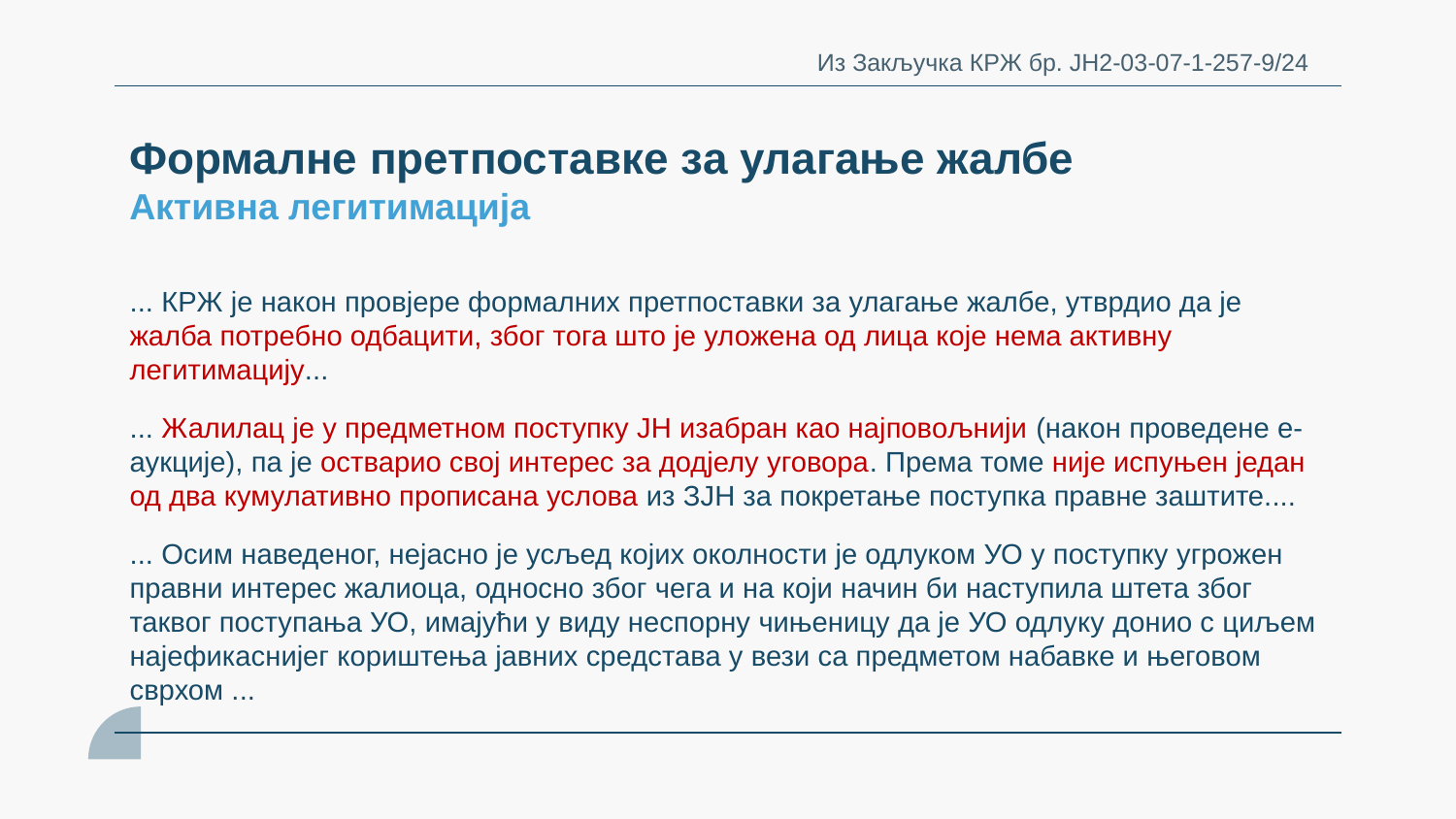

Из Закључка КРЖ бр. ЈН2-03-07-1-257-9/24
Формалне претпоставке за улагање жалбе
Активна легитимација
# ... КРЖ је након провјере формалних претпоставки за улагање жалбе, утврдио да је жалба потребно одбацити, због тога што је уложена од лица које нема активну легитимацију... ... Жалилац је у предметном поступку ЈН изабран као најповољнији (након проведене е-аукције), па је остварио свој интерес за додјелу уговора. Према томе није испуњен један од два кумулативно прописана услова из ЗЈН за покретање поступка правне заштите.... ... Осим наведеног, нејасно је усљед којих околности је одлуком УО у поступку угрожен правни интерес жалиоца, односно због чега и на који начин би наступила штета због таквог поступања УО, имајући у виду неспорну чињеницу да је УО одлуку донио с циљем најефикаснијег кориштења јавних средстава у вези са предметом набавке и његовом сврхом ...